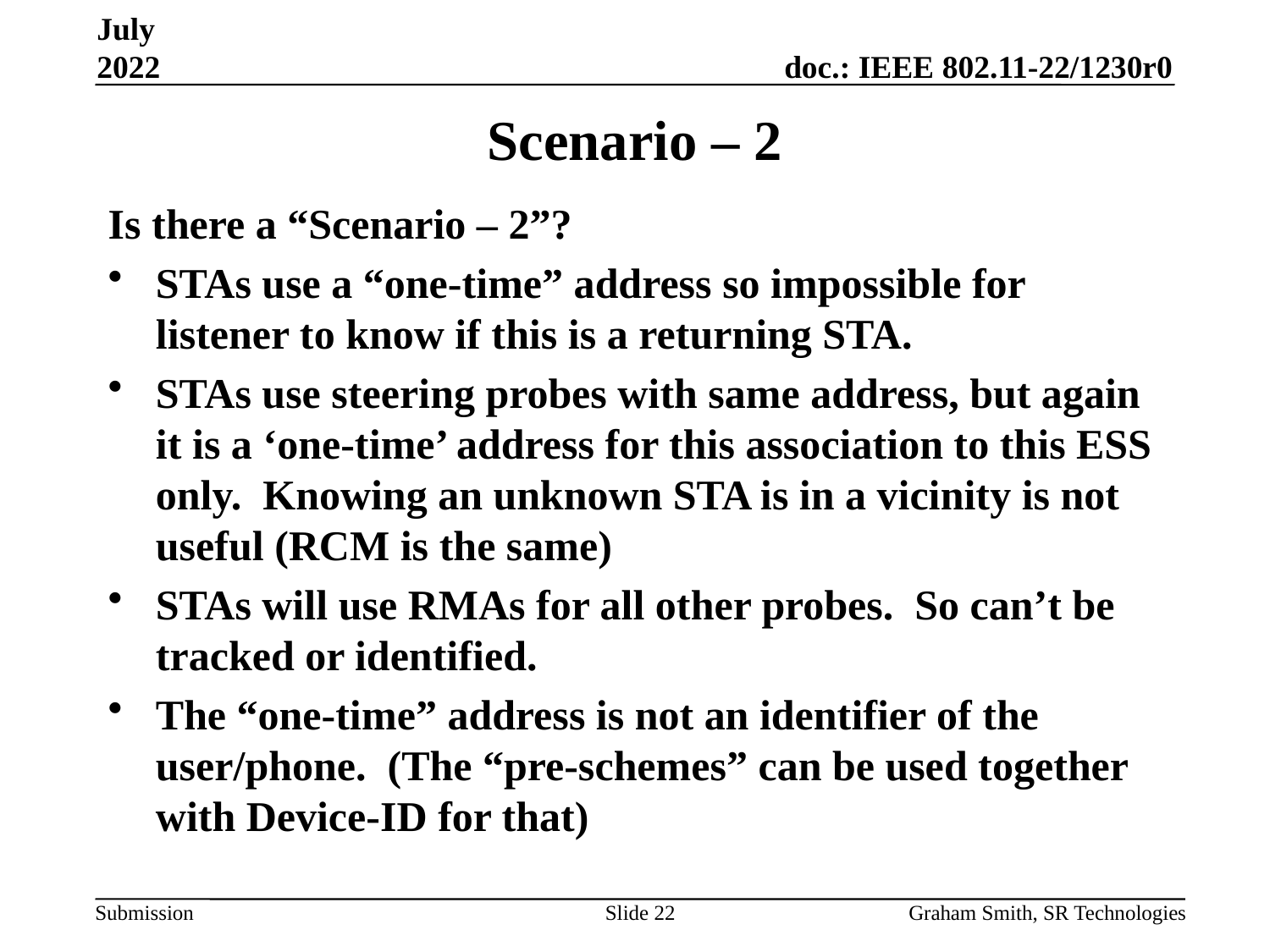

July 2022
# Scenario – 2
Is there a “Scenario – 2”?
STAs use a “one-time” address so impossible for listener to know if this is a returning STA.
STAs use steering probes with same address, but again it is a ‘one-time’ address for this association to this ESS only.  Knowing an unknown STA is in a vicinity is not useful (RCM is the same)
STAs will use RMAs for all other probes.  So can’t be tracked or identified.
The “one-time” address is not an identifier of the user/phone.  (The “pre-schemes” can be used together with Device-ID for that)

Slide 22
Graham Smith, SR Technologies